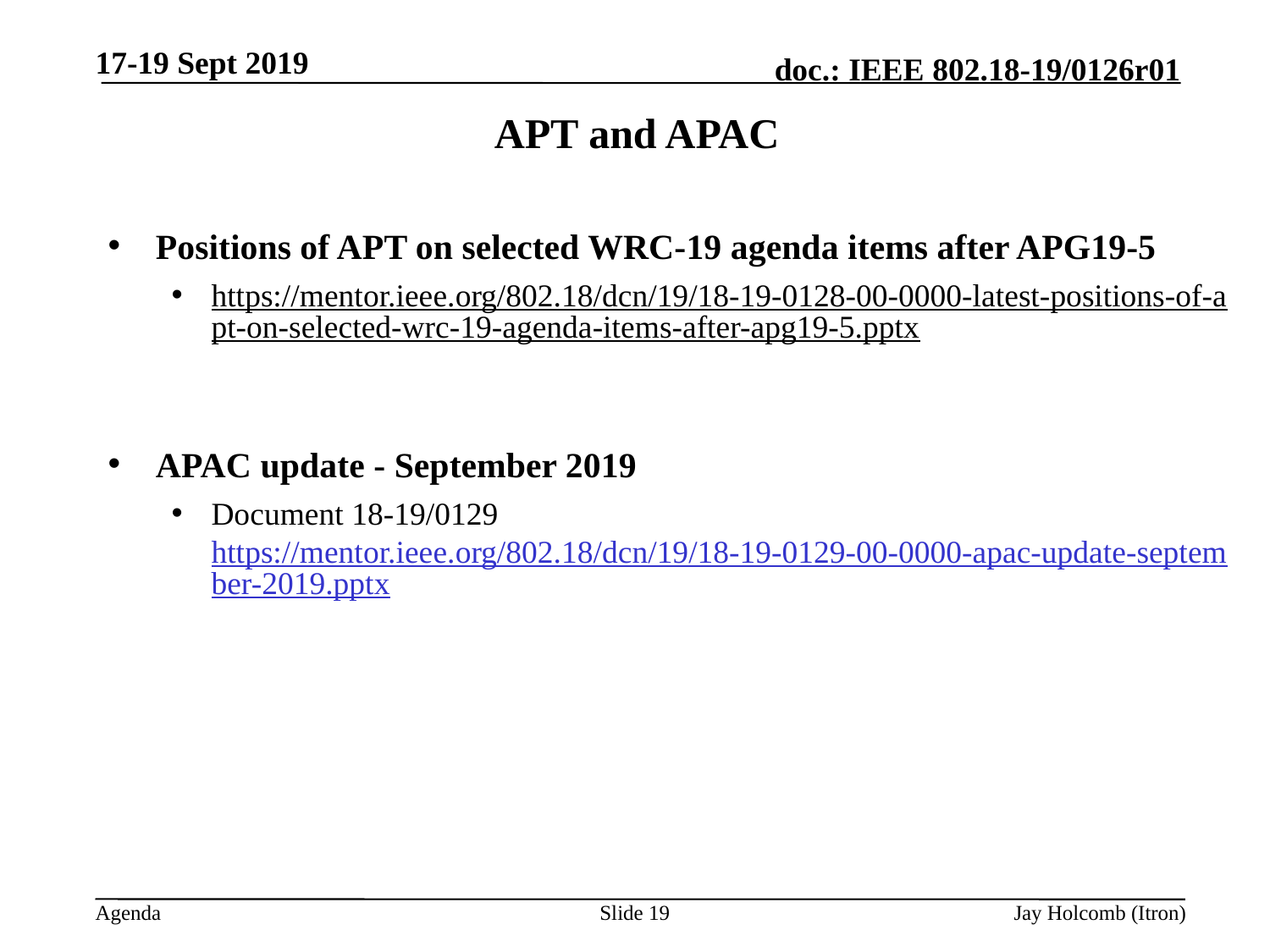

17-19 Sept 2019
# APT and APAC

Positions of APT on selected WRC-19 agenda items after APG19-5
https://mentor.ieee.org/802.18/dcn/19/18-19-0128-00-0000-latest-positions-of-apt-on-selected-wrc-19-agenda-items-after-apg19-5.pptx

APAC update - September 2019
Document 18-19/0129  https://mentor.ieee.org/802.18/dcn/19/18-19-0129-00-0000-apac-update-september-2019.pptx

Slide 19
Jay Holcomb (Itron)